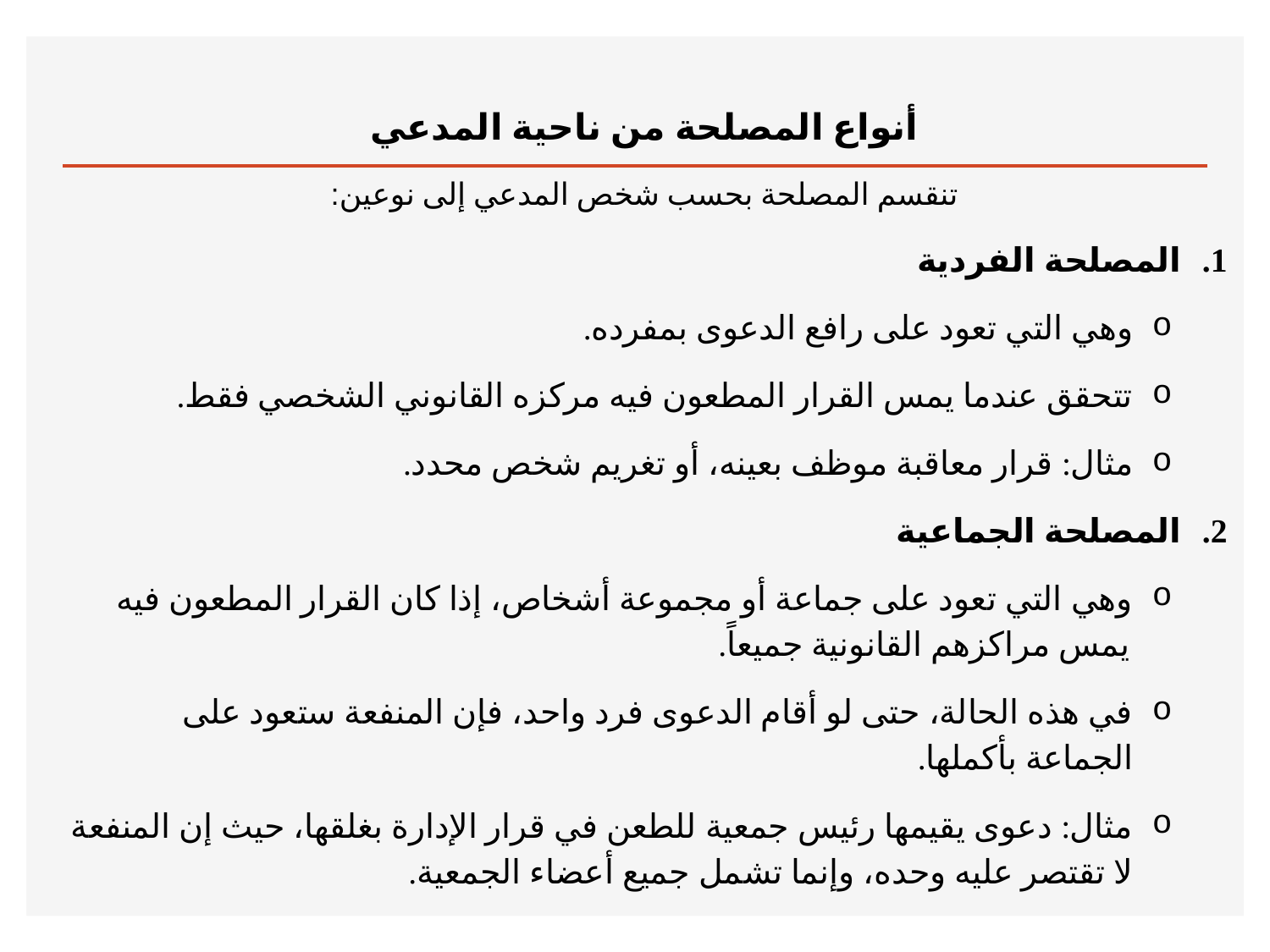

أنواع المصلحة من ناحية المدعي
تنقسم المصلحة بحسب شخص المدعي إلى نوعين:
المصلحة الفردية
وهي التي تعود على رافع الدعوى بمفرده.
تتحقق عندما يمس القرار المطعون فيه مركزه القانوني الشخصي فقط.
مثال: قرار معاقبة موظف بعينه، أو تغريم شخص محدد.
المصلحة الجماعية
وهي التي تعود على جماعة أو مجموعة أشخاص، إذا كان القرار المطعون فيه يمس مراكزهم القانونية جميعاً.
في هذه الحالة، حتى لو أقام الدعوى فرد واحد، فإن المنفعة ستعود على الجماعة بأكملها.
مثال: دعوى يقيمها رئيس جمعية للطعن في قرار الإدارة بغلقها، حيث إن المنفعة لا تقتصر عليه وحده، وإنما تشمل جميع أعضاء الجمعية.